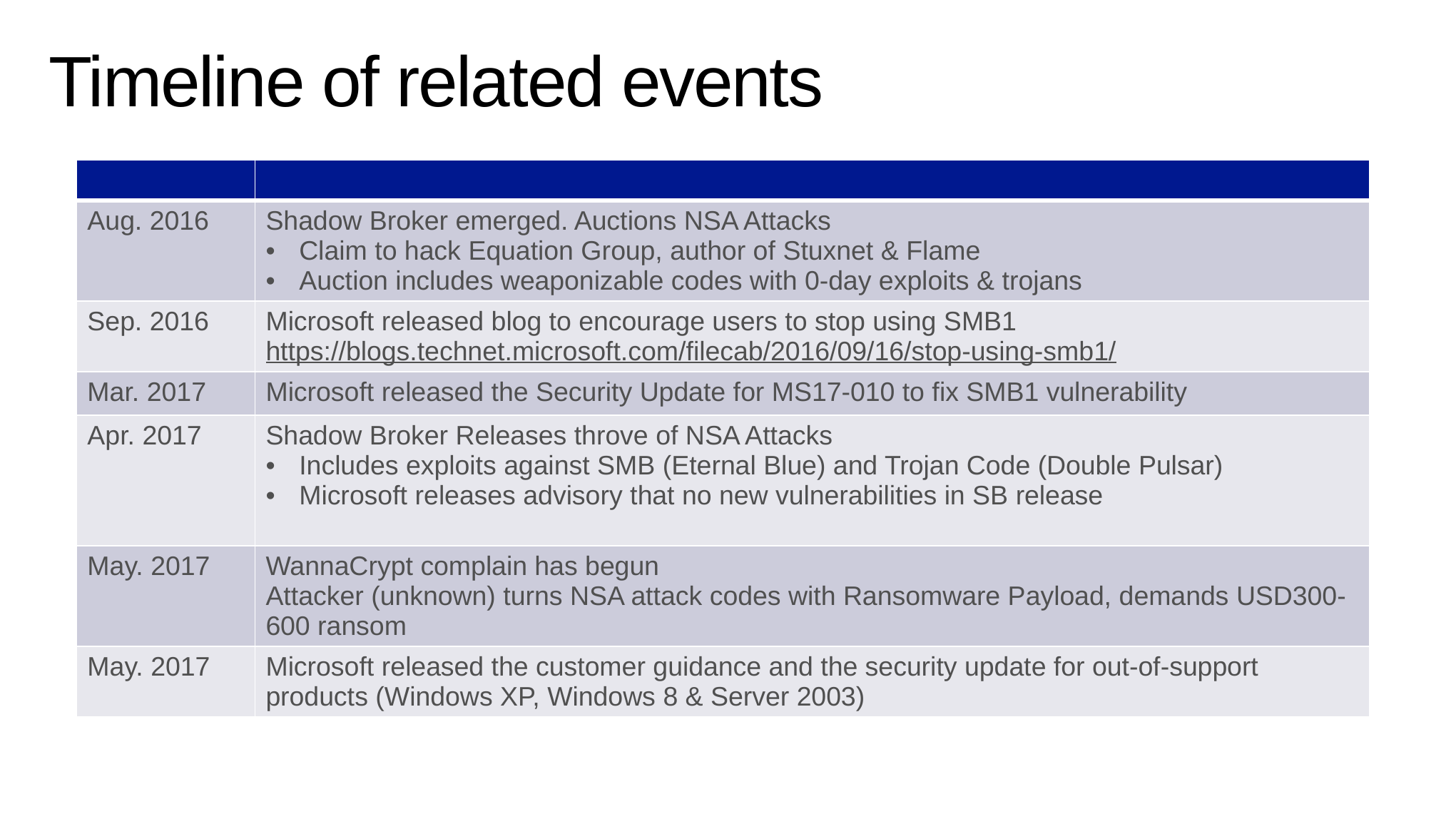

# Timeline of related events
|  |  |
| --- | --- |
| Aug. 2016 | Shadow Broker emerged. Auctions NSA Attacks Claim to hack Equation Group, author of Stuxnet & Flame Auction includes weaponizable codes with 0-day exploits & trojans |
| Sep. 2016 | Microsoft released blog to encourage users to stop using SMB1 https://blogs.technet.microsoft.com/filecab/2016/09/16/stop-using-smb1/ |
| Mar. 2017 | Microsoft released the Security Update for MS17-010 to fix SMB1 vulnerability |
| Apr. 2017 | Shadow Broker Releases throve of NSA Attacks Includes exploits against SMB (Eternal Blue) and Trojan Code (Double Pulsar) Microsoft releases advisory that no new vulnerabilities in SB release |
| May. 2017 | WannaCrypt complain has begun Attacker (unknown) turns NSA attack codes with Ransomware Payload, demands USD300-600 ransom |
| May. 2017 | Microsoft released the customer guidance and the security update for out-of-support products (Windows XP, Windows 8 & Server 2003) |